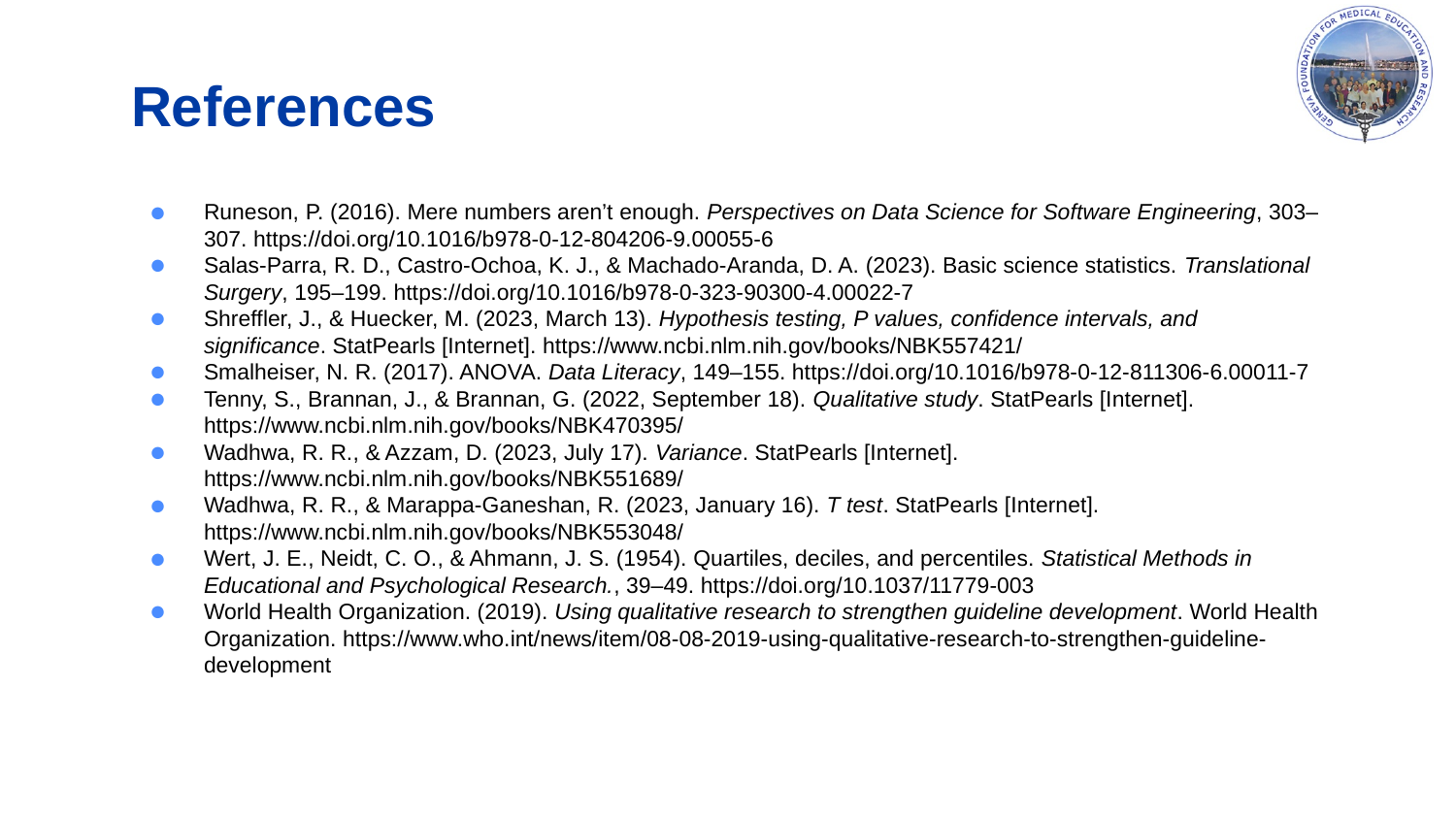

# References
Runeson, P. (2016). Mere numbers aren’t enough. Perspectives on Data Science for Software Engineering, 303–307. https://doi.org/10.1016/b978-0-12-804206-9.00055-6
Salas-Parra, R. D., Castro-Ochoa, K. J., & Machado-Aranda, D. A. (2023). Basic science statistics. Translational Surgery, 195–199. https://doi.org/10.1016/b978-0-323-90300-4.00022-7
Shreffler, J., & Huecker, M. (2023, March 13). Hypothesis testing, P values, confidence intervals, and significance. StatPearls [Internet]. https://www.ncbi.nlm.nih.gov/books/NBK557421/
Smalheiser, N. R. (2017). ANOVA. Data Literacy, 149–155. https://doi.org/10.1016/b978-0-12-811306-6.00011-7
Tenny, S., Brannan, J., & Brannan, G. (2022, September 18). Qualitative study. StatPearls [Internet]. https://www.ncbi.nlm.nih.gov/books/NBK470395/
Wadhwa, R. R., & Azzam, D. (2023, July 17). Variance. StatPearls [Internet]. https://www.ncbi.nlm.nih.gov/books/NBK551689/
Wadhwa, R. R., & Marappa-Ganeshan, R. (2023, January 16). T test. StatPearls [Internet]. https://www.ncbi.nlm.nih.gov/books/NBK553048/
Wert, J. E., Neidt, C. O., & Ahmann, J. S. (1954). Quartiles, deciles, and percentiles. Statistical Methods in Educational and Psychological Research., 39–49. https://doi.org/10.1037/11779-003
World Health Organization. (2019). Using qualitative research to strengthen guideline development. World Health Organization. https://www.who.int/news/item/08-08-2019-using-qualitative-research-to-strengthen-guideline-development